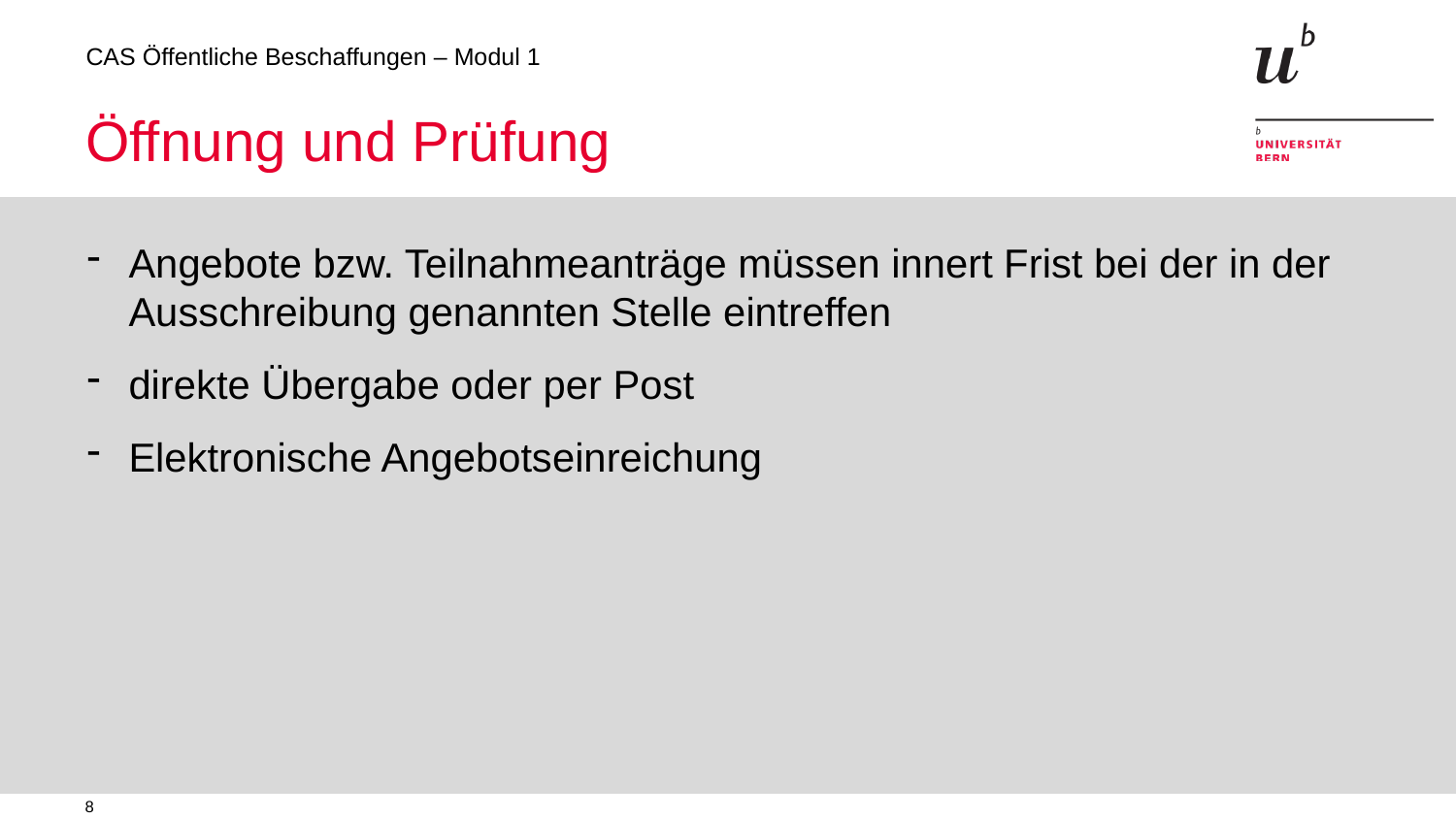

# Öffnung und Prüfung
Angebote bzw. Teilnahmeanträge müssen innert Frist bei der in der Ausschreibung genannten Stelle eintreffen
direkte Übergabe oder per Post
Elektronische Angebotseinreichung